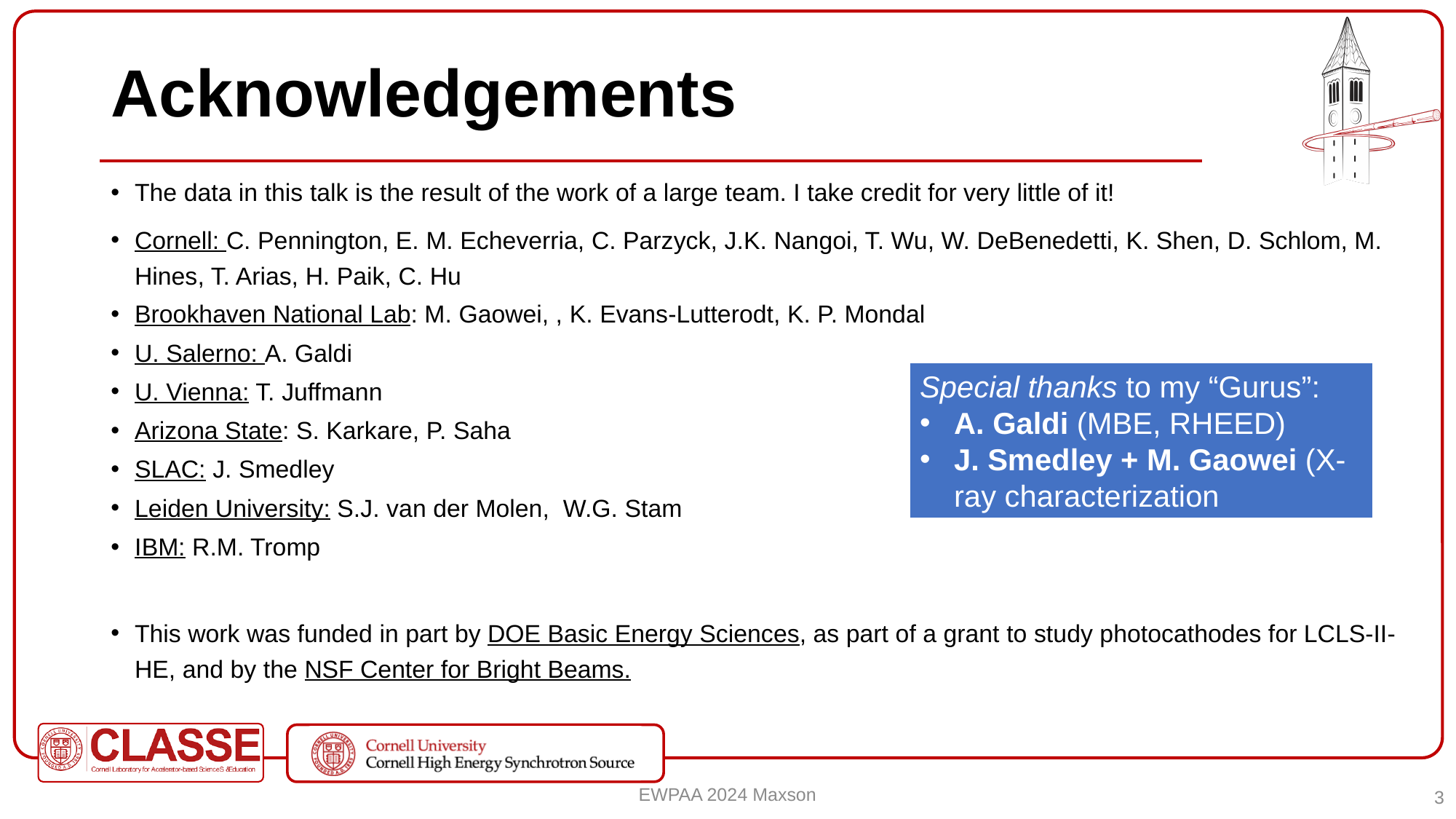

# Acknowledgements
The data in this talk is the result of the work of a large team. I take credit for very little of it!
Cornell: C. Pennington, E. M. Echeverria, C. Parzyck, J.K. Nangoi, T. Wu, W. DeBenedetti, K. Shen, D. Schlom, M. Hines, T. Arias, H. Paik, C. Hu
Brookhaven National Lab: M. Gaowei, , K. Evans-Lutterodt, K. P. Mondal
U. Salerno: A. Galdi
U. Vienna: T. Juffmann
Arizona State: S. Karkare, P. Saha
SLAC: J. Smedley
Leiden University: S.J. van der Molen,  W.G. Stam
IBM: R.M. Tromp

This work was funded in part by DOE Basic Energy Sciences, as part of a grant to study photocathodes for LCLS-II-HE, and by the NSF Center for Bright Beams.

Special thanks to my “Gurus”:
A. Galdi (MBE, RHEED)
J. Smedley + M. Gaowei (X-ray characterization
EWPAA 2024 Maxson
3